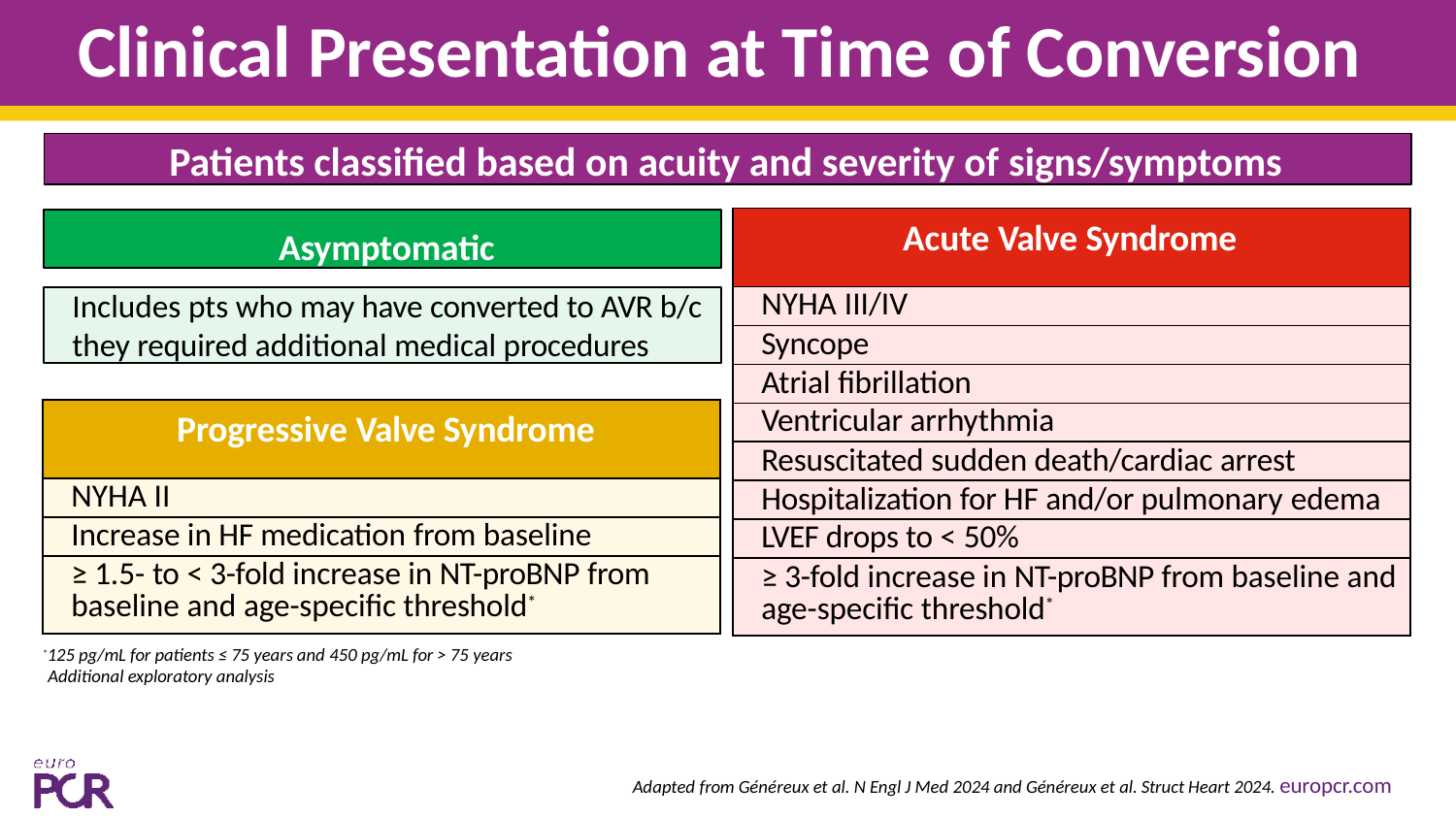

# Clinical Presentation at Time of Conversion

Patients classified based on acuity and severity of signs/symptoms
| Acute Valve Syndrome |
| --- |
| NYHA III/IV |
| Syncope |
| Atrial fibrillation |
| Ventricular arrhythmia |
| Resuscitated sudden death/cardiac arrest |
| Hospitalization for HF and/or pulmonary edema |
| LVEF drops to < 50% |
| ≥ 3-fold increase in NT-proBNP from baseline and age-specific threshold\* |
Asymptomatic
Includes pts who may have converted to AVR b/c
they required additional medical procedures
| Progressive Valve Syndrome |
| --- |
| NYHA II |
| Increase in HF medication from baseline |
| ≥ 1.5- to < 3-fold increase in NT-proBNP from baseline and age-specific threshold\* |
*125 pg/mL for patients ≤ 75 years and 450 pg/mL for > 75 years
Additional exploratory analysis

Adapted from Généreux et al. N Engl J Med 2024 and Généreux et al. Struct Heart 2024. europcr.com